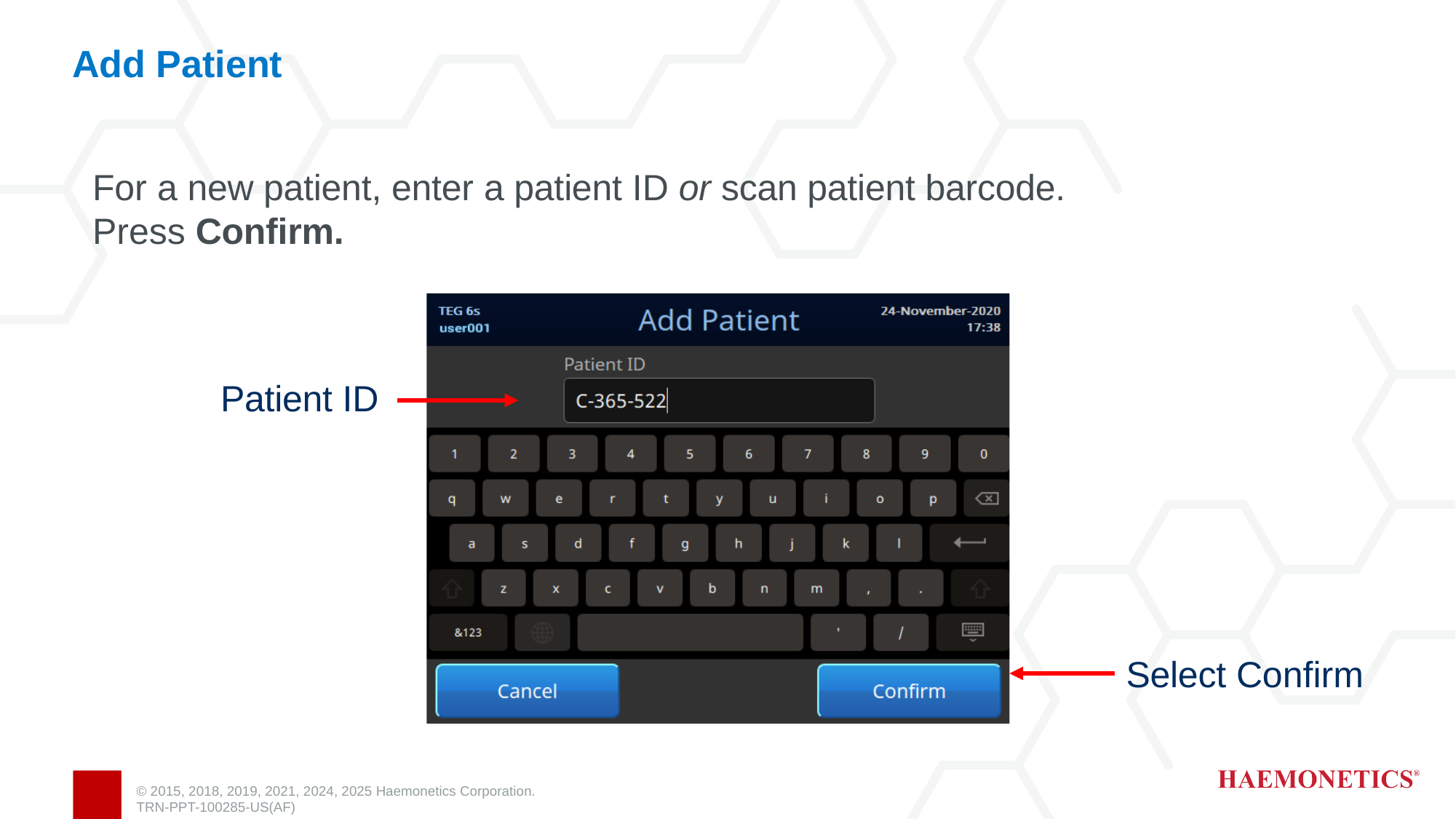

# Add Patient
For a new patient, enter a patient ID or scan patient barcode. Press Confirm.

Patient ID
Select Confirm